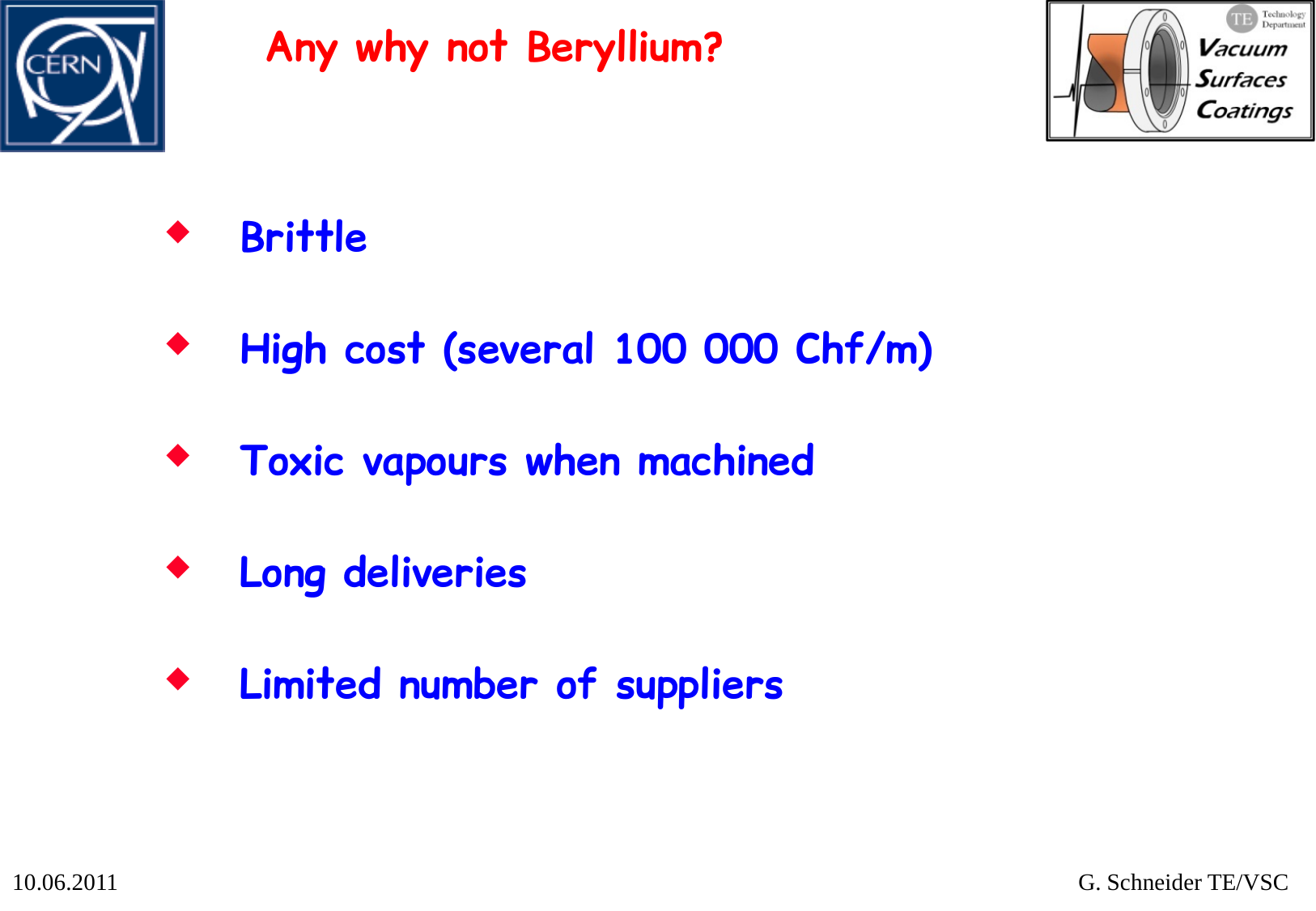

Any why not Beryllium?
#

Brittle

High cost (several 100 000 Chf/m)

Toxic vapours when machined

Long deliveries

Limited number of suppliers

10.06.2011
G. Schneider TE/VSC